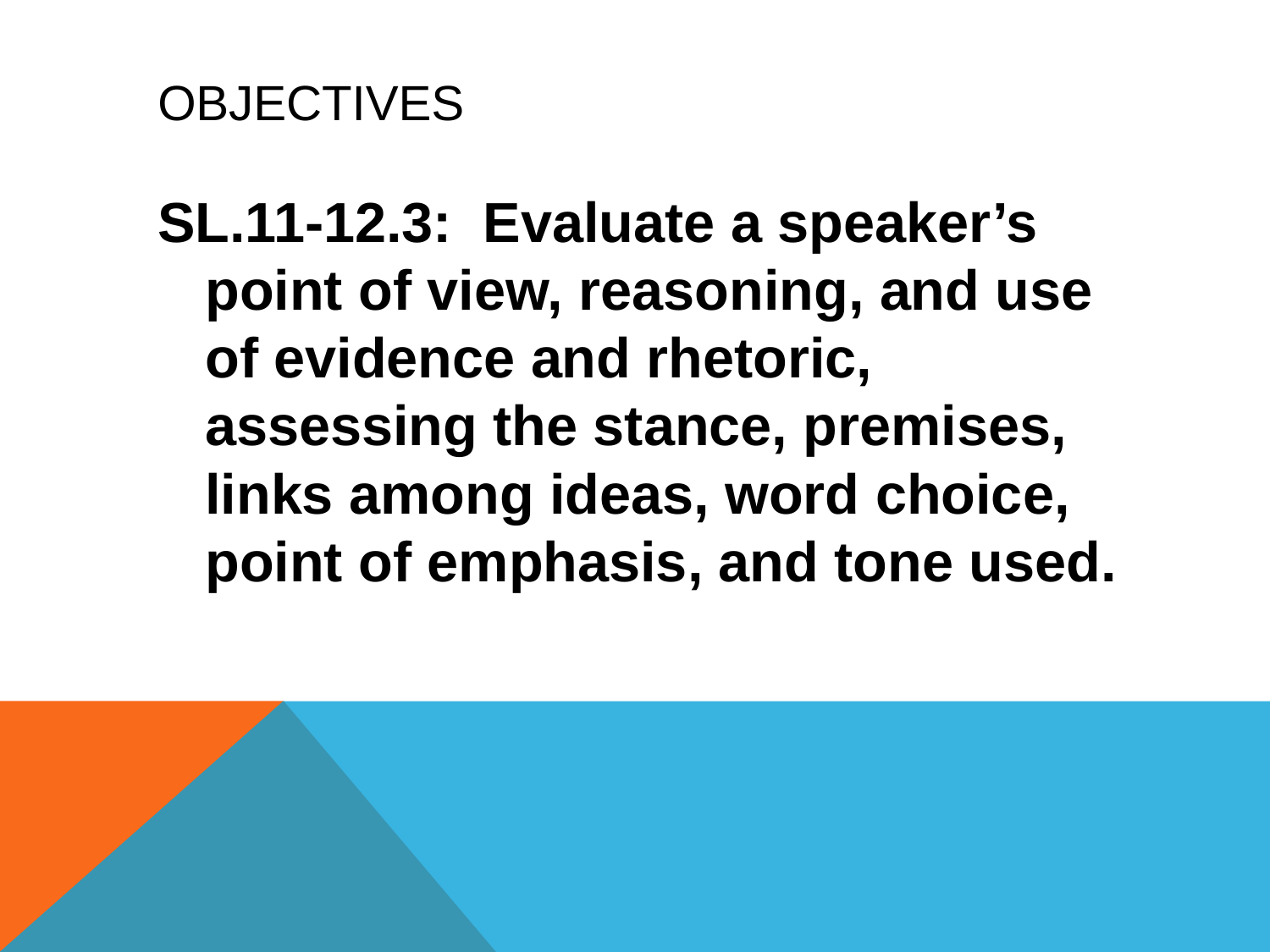

# Objectives
SL.11-12.3:  Evaluate a speaker’s point of view, reasoning, and use of evidence and rhetoric, assessing the stance, premises, links among ideas, word choice, point of emphasis, and tone used.